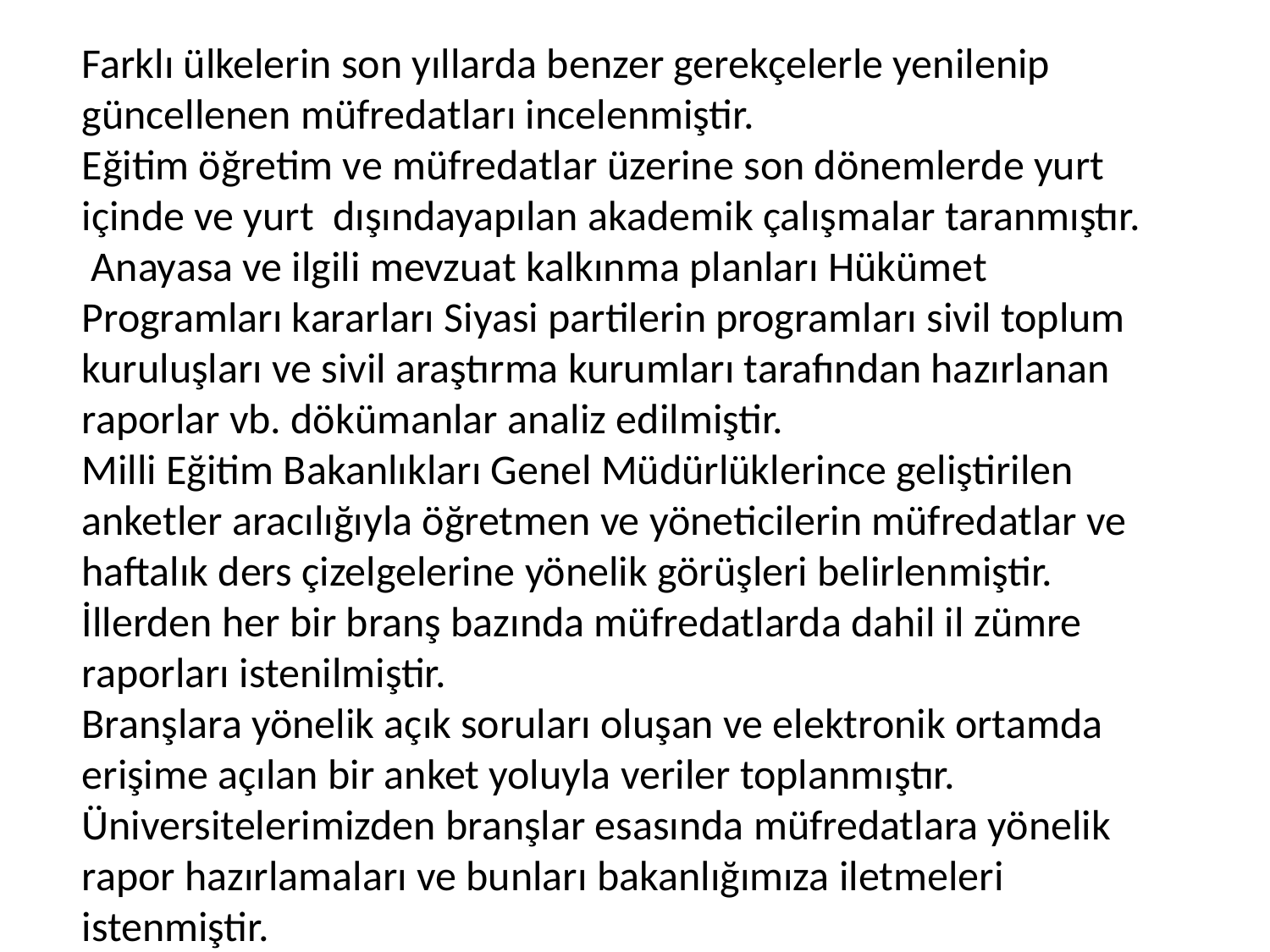

Farklı ülkelerin son yıllarda benzer gerekçelerle yenilenip güncellenen müfredatları incelenmiştir.
Eğitim öğretim ve müfredatlar üzerine son dönemlerde yurt içinde ve yurt  dışındayapılan akademik çalışmalar taranmıştır.
 Anayasa ve ilgili mevzuat kalkınma planları Hükümet Programları kararları Siyasi partilerin programları sivil toplum kuruluşları ve sivil araştırma kurumları tarafından hazırlanan raporlar vb. dökümanlar analiz edilmiştir.
Milli Eğitim Bakanlıkları Genel Müdürlüklerince geliştirilen anketler aracılığıyla öğretmen ve yöneticilerin müfredatlar ve haftalık ders çizelgelerine yönelik görüşleri belirlenmiştir.
İllerden her bir branş bazında müfredatlarda dahil il zümre raporları istenilmiştir.
Branşlara yönelik açık soruları oluşan ve elektronik ortamda erişime açılan bir anket yoluyla veriler toplanmıştır.
Üniversitelerimizden branşlar esasında müfredatlara yönelik rapor hazırlamaları ve bunları bakanlığımıza iletmeleri istenmiştir.